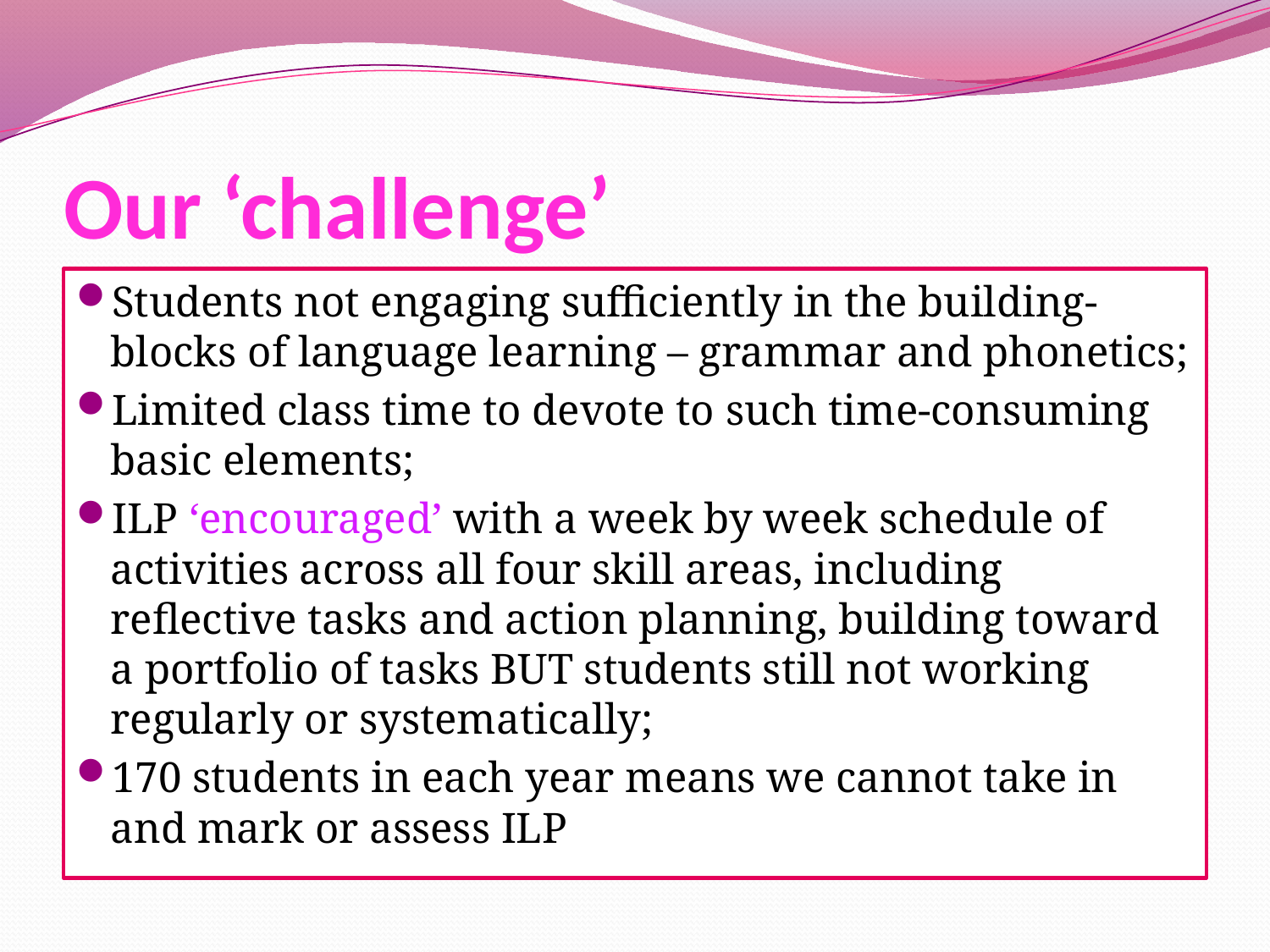

# Our ‘challenge’
Students not engaging sufficiently in the building- blocks of language learning – grammar and phonetics;
Limited class time to devote to such time-consuming basic elements;
ILP ‘encouraged’ with a week by week schedule of activities across all four skill areas, including reflective tasks and action planning, building toward a portfolio of tasks BUT students still not working regularly or systematically;
170 students in each year means we cannot take in and mark or assess ILP